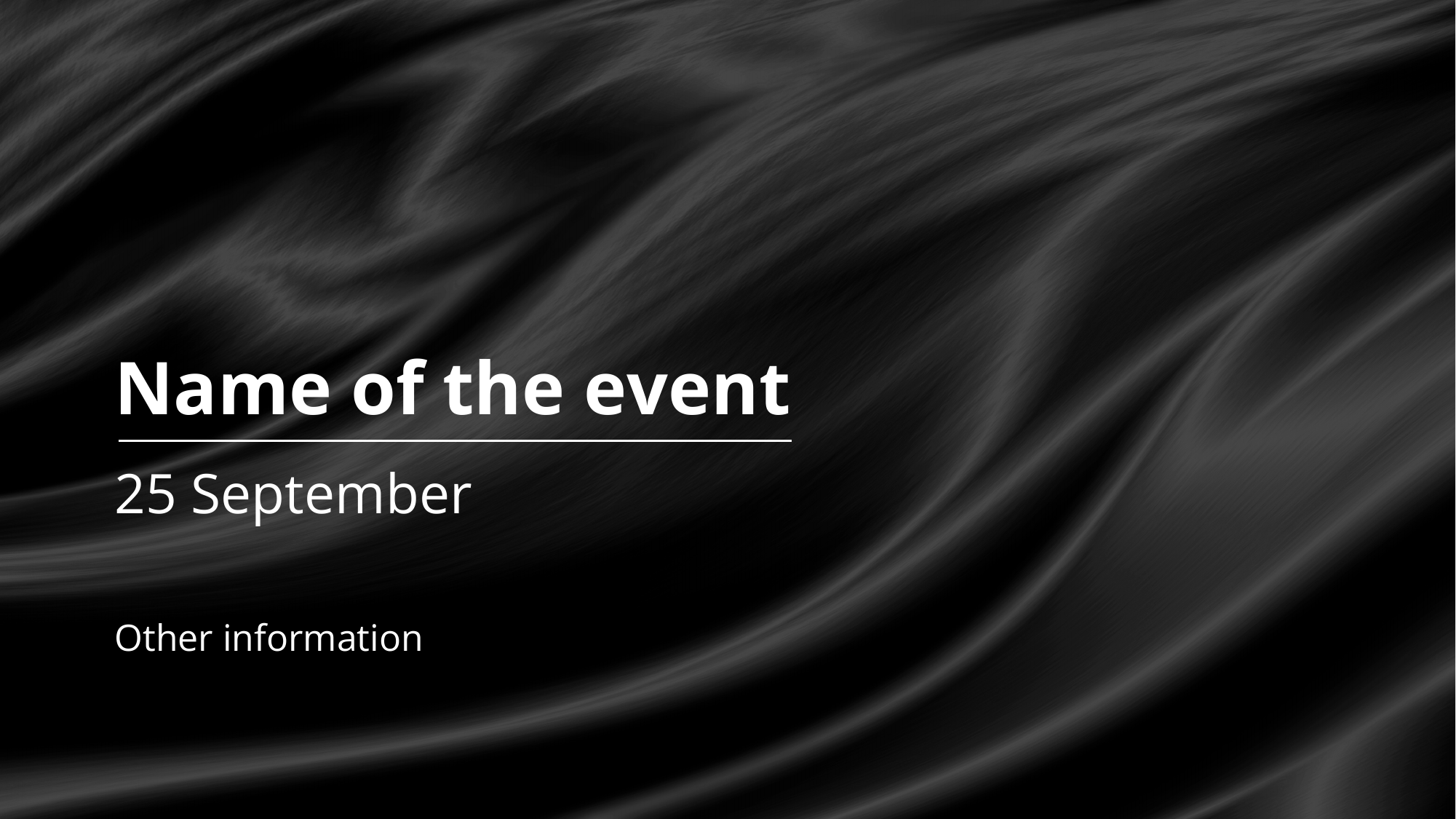

Name of the event
25 September
Other information